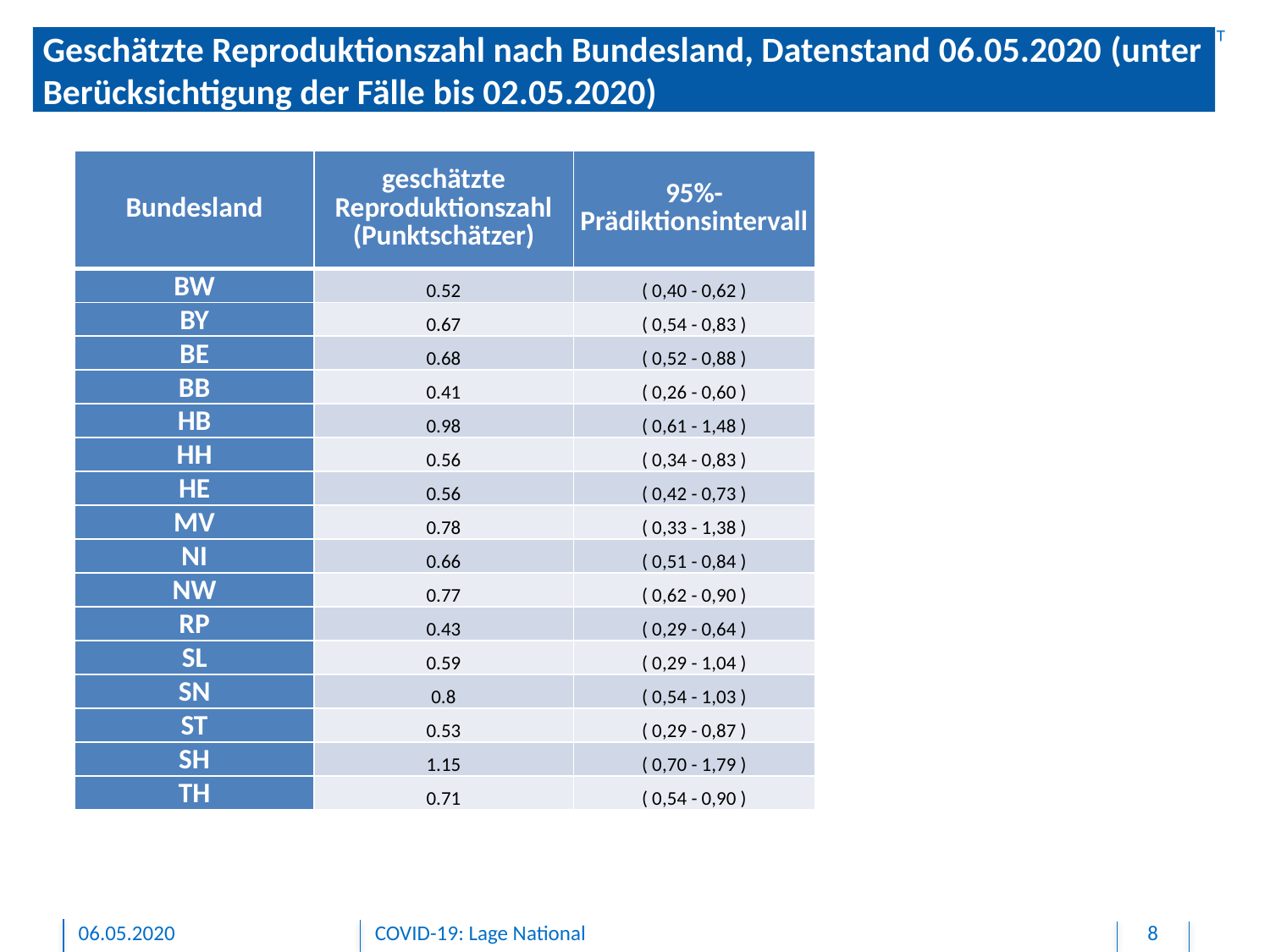

Geschätzte Reproduktionszahl nach Bundesland, Datenstand 06.05.2020 (unter Berücksichtigung der Fälle bis 02.05.2020)

| Bundesland | geschätzte Reproduktionszahl (Punktschätzer) | 95%-Prädiktionsintervall |
| --- | --- | --- |
| BW | 0.52 | ( 0,40 - 0,62 ) |
| BY | 0.67 | ( 0,54 - 0,83 ) |
| BE | 0.68 | ( 0,52 - 0,88 ) |
| BB | 0.41 | ( 0,26 - 0,60 ) |
| HB | 0.98 | ( 0,61 - 1,48 ) |
| HH | 0.56 | ( 0,34 - 0,83 ) |
| HE | 0.56 | ( 0,42 - 0,73 ) |
| MV | 0.78 | ( 0,33 - 1,38 ) |
| NI | 0.66 | ( 0,51 - 0,84 ) |
| NW | 0.77 | ( 0,62 - 0,90 ) |
| RP | 0.43 | ( 0,29 - 0,64 ) |
| SL | 0.59 | ( 0,29 - 1,04 ) |
| SN | 0.8 | ( 0,54 - 1,03 ) |
| ST | 0.53 | ( 0,29 - 0,87 ) |
| SH | 1.15 | ( 0,70 - 1,79 ) |
| TH | 0.71 | ( 0,54 - 0,90 ) |
06.05.2020
COVID-19: Lage National
8